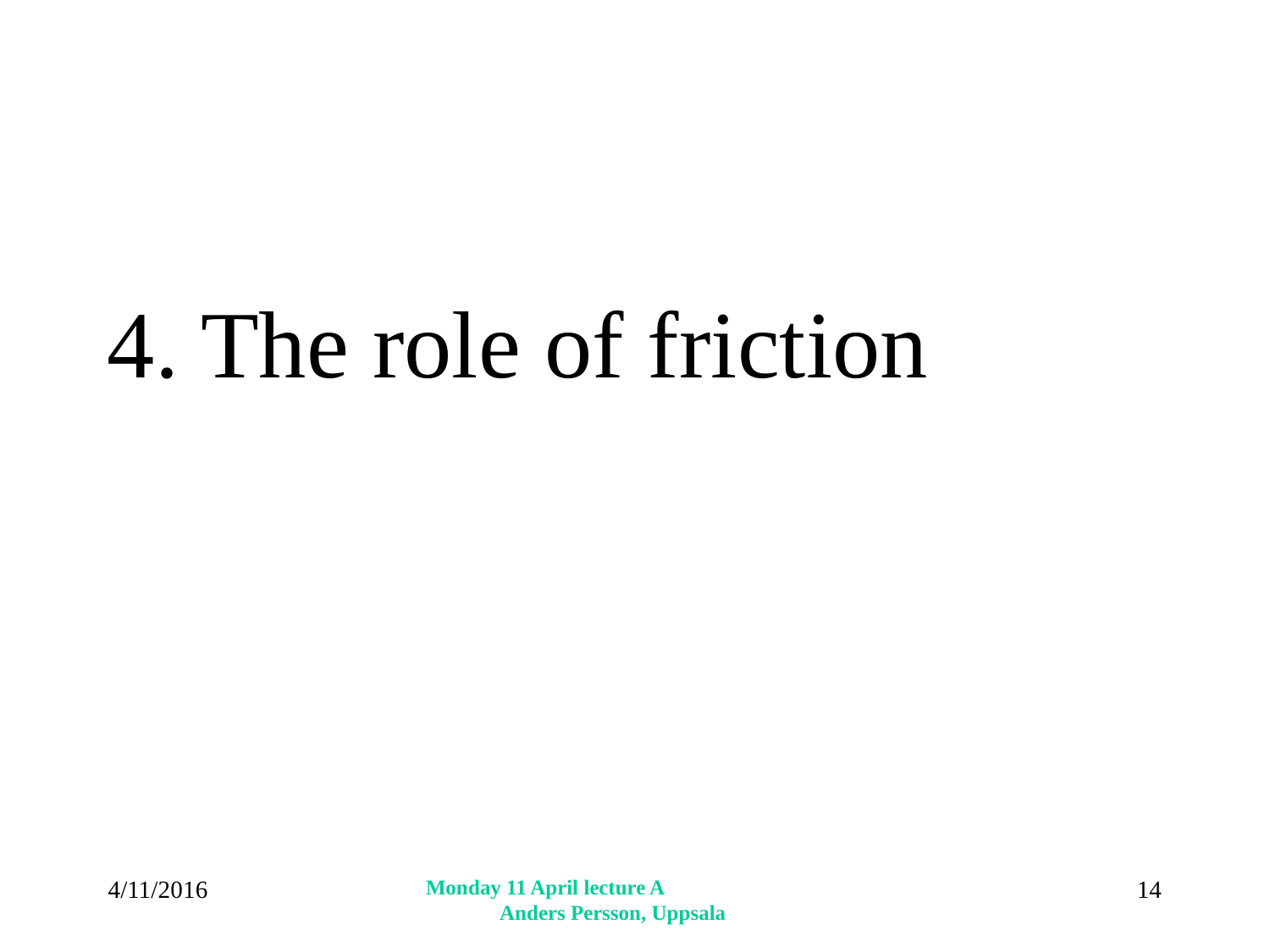

4. The role of friction
4/11/2016
Monday 11 April lecture A                                               Anders Persson, Uppsala
14